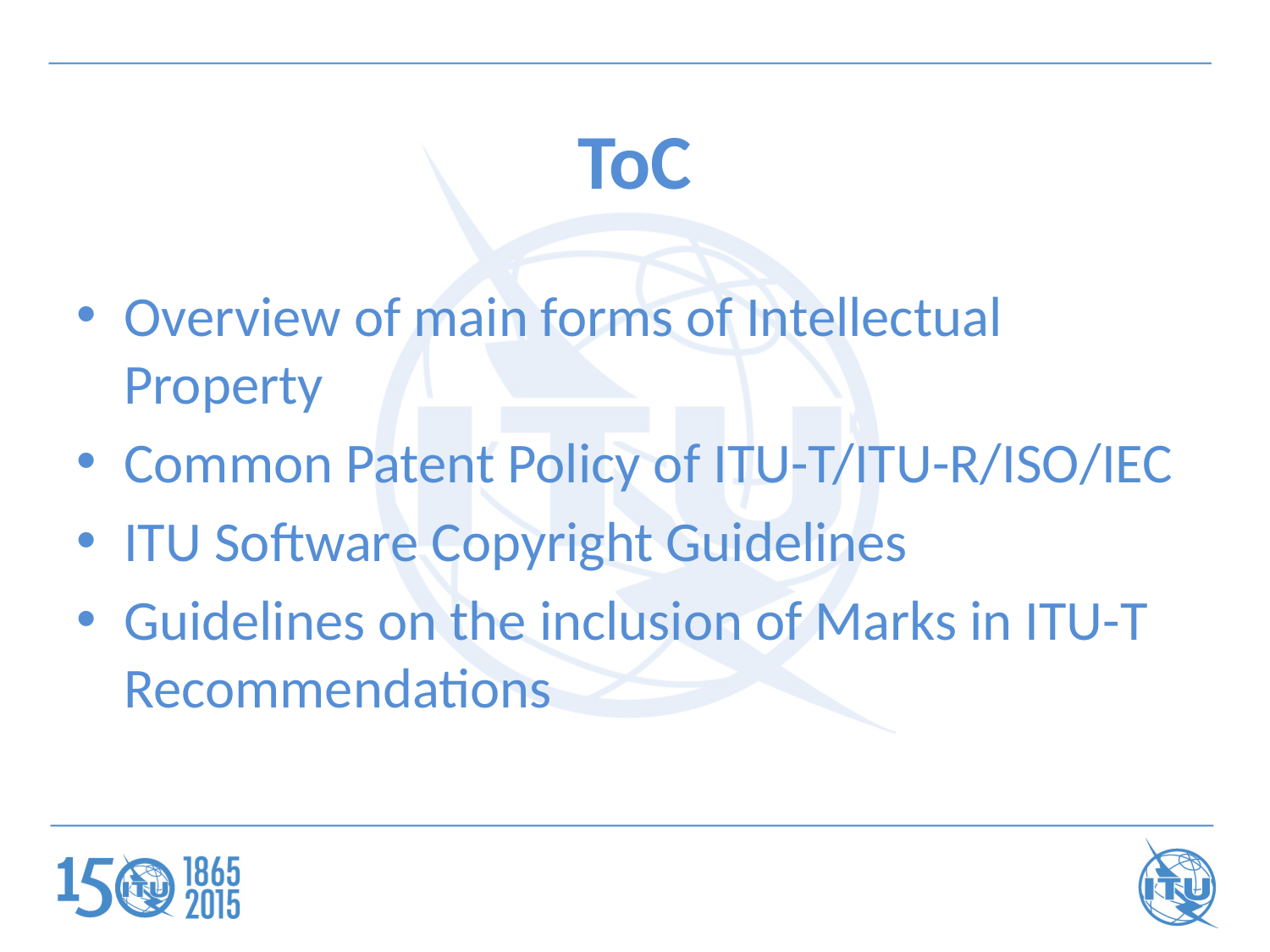

# ToC
Overview of main forms of Intellectual Property
Common Patent Policy of ITU-T/ITU-R/ISO/IEC
ITU Software Copyright Guidelines
Guidelines on the inclusion of Marks in ITU-T Recommendations